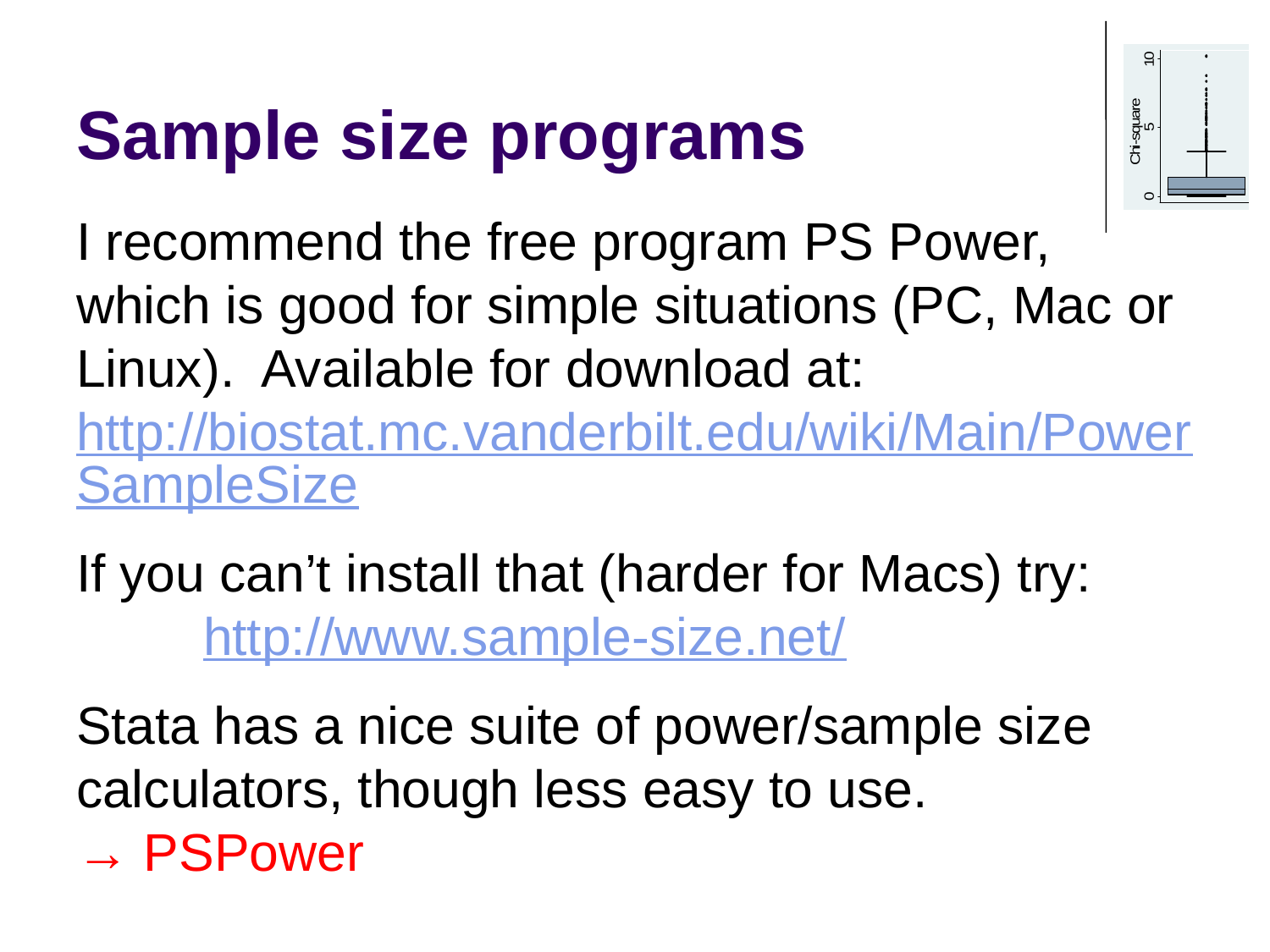

# Sample size programs
I recommend the free program PS Power, which is good for simple situations (PC, Mac or Linux).  Available for download at:
http://biostat.mc.vanderbilt.edu/wiki/Main/PowerSampleSize

If you can’t install that (harder for Macs) try:
	http://www.sample-size.net/

Stata has a nice suite of power/sample size calculators, though less easy to use.
→ PSPower